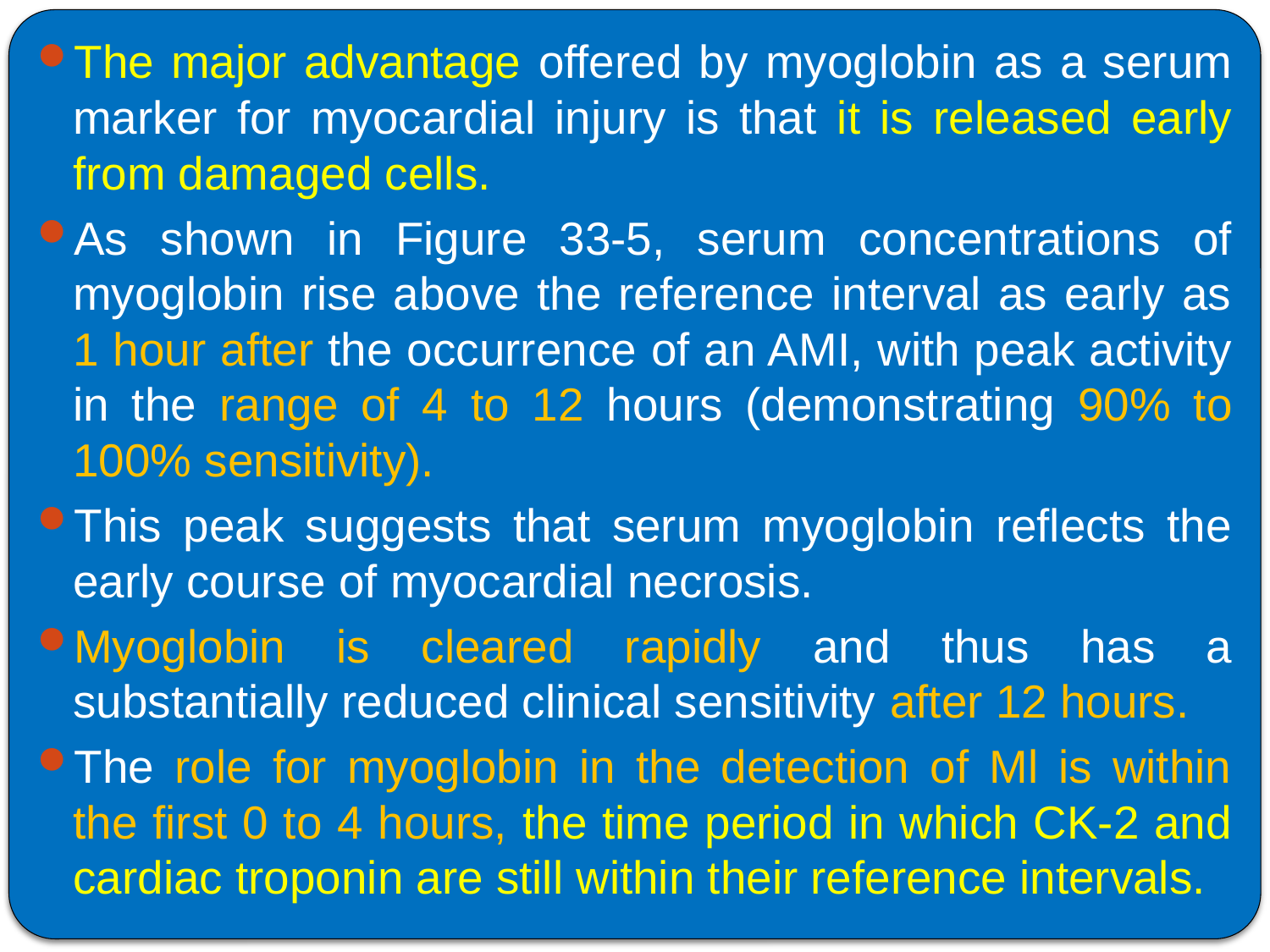

The major advantage offered by myoglobin as a serum marker for myocardial injury is that it is released early from damaged cells.
As shown in Figure 33-5, serum concentrations of myoglobin rise above the reference interval as early as 1 hour after the occurrence of an AMI, with peak activity in the range of 4 to 12 hours (demonstrating 90% to 100% sensitivity).
This peak suggests that serum myoglobin reflects the early course of myocardial necrosis.
Myoglobin is cleared rapidly and thus has a substantially reduced clinical sensitivity after 12 hours.
The role for myoglobin in the detection of Ml is within the first 0 to 4 hours, the time period in which CK-2 and cardiac troponin are still within their reference intervals.